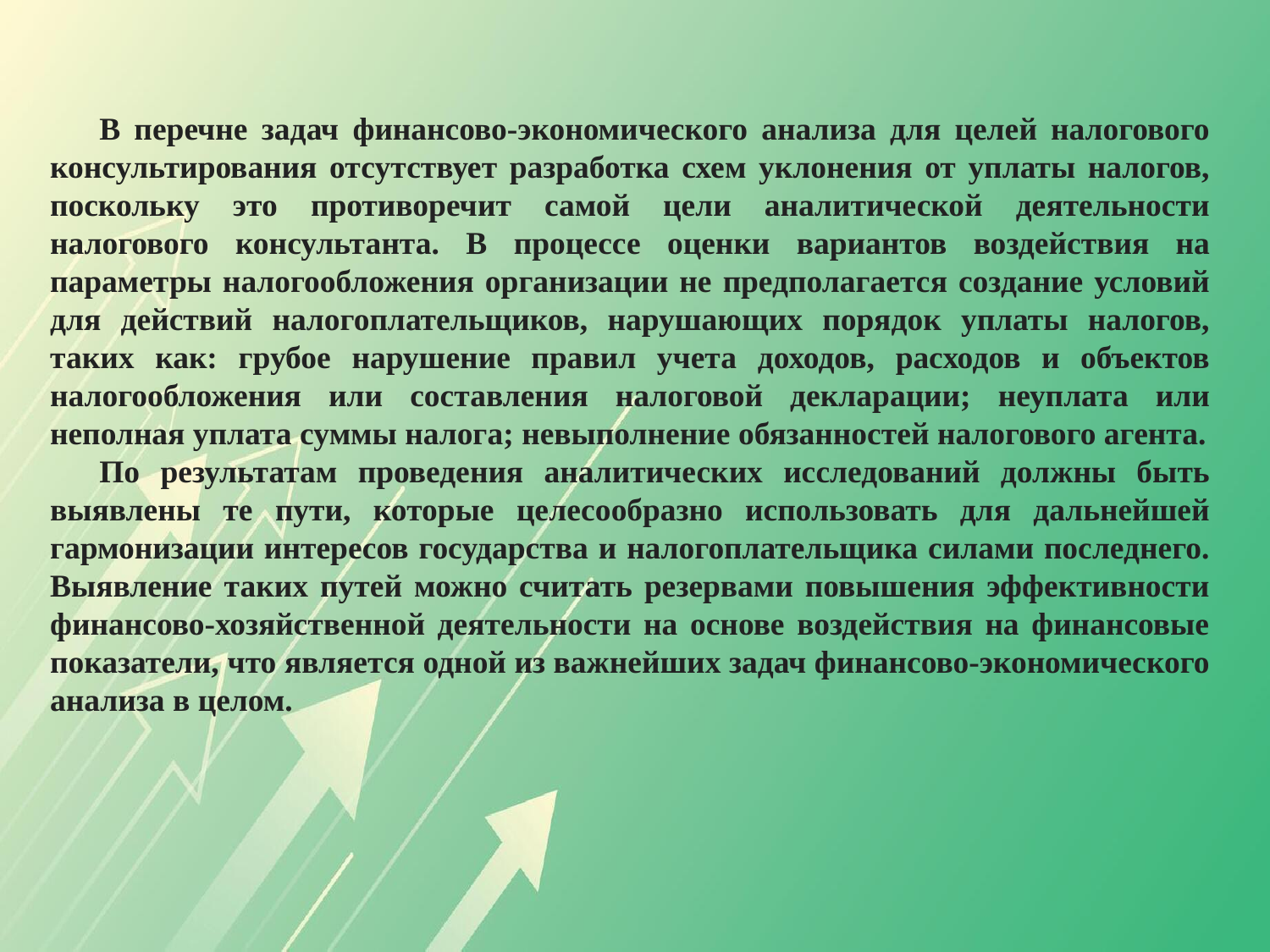

В перечне задач финансово-экономического анализа для целей налогового консультирования отсутствует разработка схем уклонения от уплаты налогов, поскольку это противоречит самой цели аналитической деятельности налогового консультанта. В процессе оценки вариантов воздействия на параметры налогообложения организации не предполагается создание условий для действий налогоплательщиков, нарушающих порядок уплаты налогов, таких как: грубое нарушение правил учета доходов, расходов и объектов налогообложения или составления налоговой декларации; неуплата или неполная уплата суммы налога; невыполнение обязанностей налогового агента.
По результатам проведения аналитических исследований должны быть выявлены те пути, которые целесообразно использовать для дальнейшей гармонизации интересов государства и налогоплательщика силами последнего. Выявление таких путей можно считать резервами повышения эффективности финансово-хозяйственной деятельности на основе воздействия на финансовые показатели, что является одной из важнейших задач финансово-экономического анализа в целом.